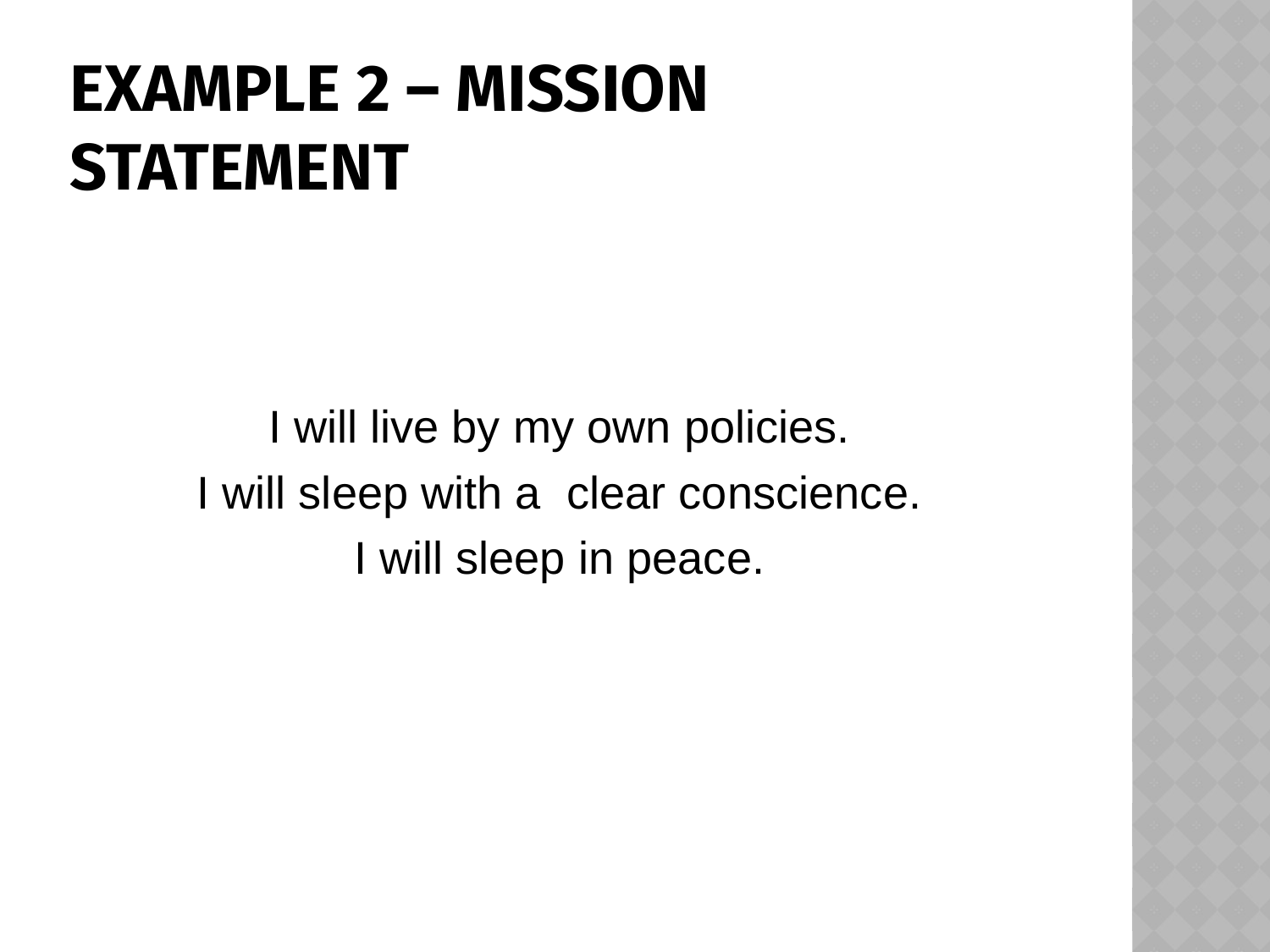

# Example 2 – Mission statement
I will live by my own policies.
I will sleep with a  clear conscience.
I will sleep in peace.